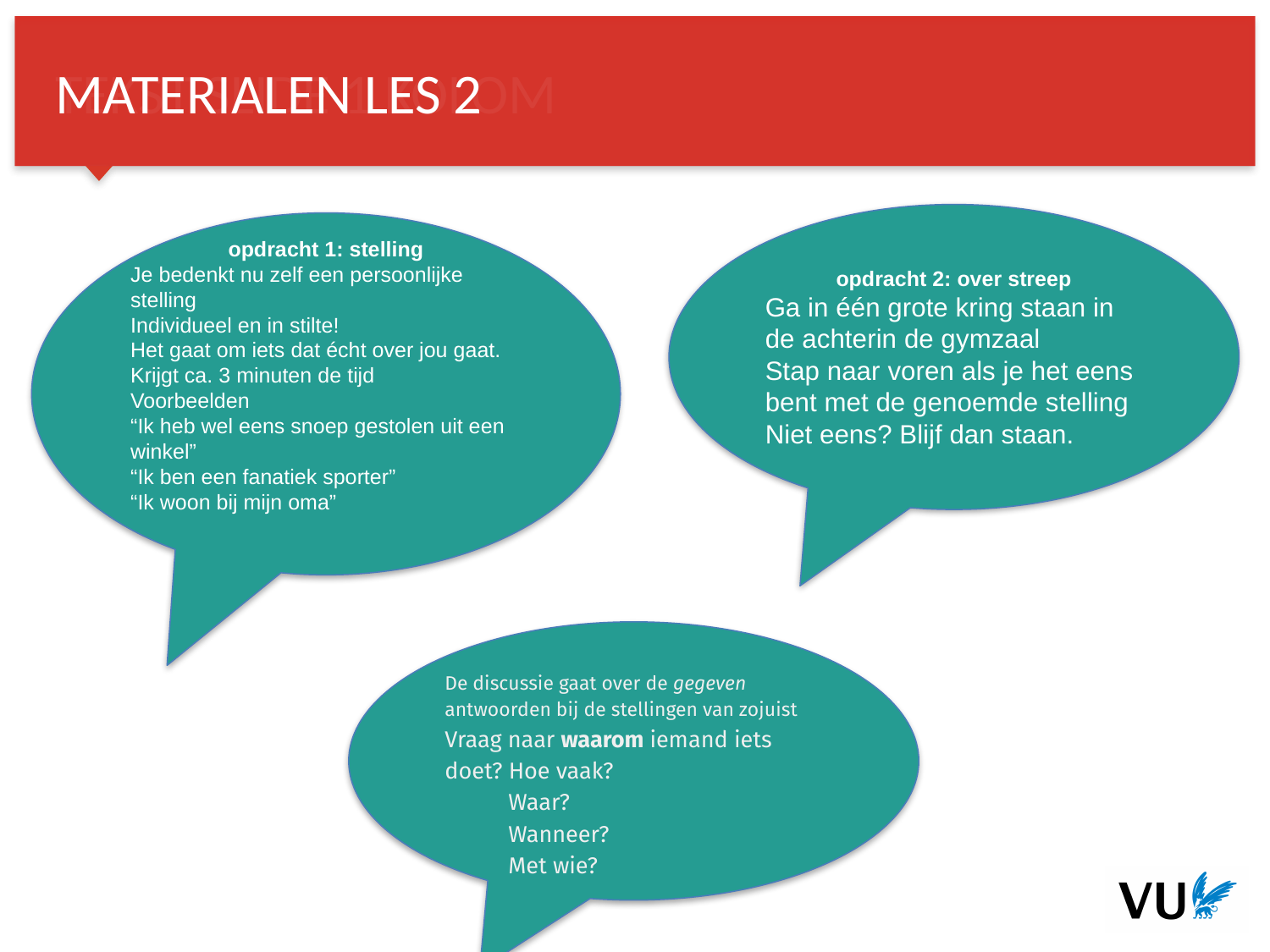

MATERIALEN LES 2

opdracht 2: over streep
Ga in één grote kring staan in de achterin de gymzaal
Stap naar voren als je het eens bent met de genoemde stelling
Niet eens? Blijf dan staan.
opdracht 1: stelling
Je bedenkt nu zelf een persoonlijke stelling
Individueel en in stilte!
Het gaat om iets dat écht over jou gaat.
Krijgt ca. 3 minuten de tijd
Voorbeelden
“Ik heb wel eens snoep gestolen uit een winkel”
“Ik ben een fanatiek sporter”
“Ik woon bij mijn oma”

De discussie gaat over de gegeven antwoorden bij de stellingen van zojuist
Vraag naar waarom iemand iets doet? Hoe vaak?
Waar?
Wanneer?
Met wie?